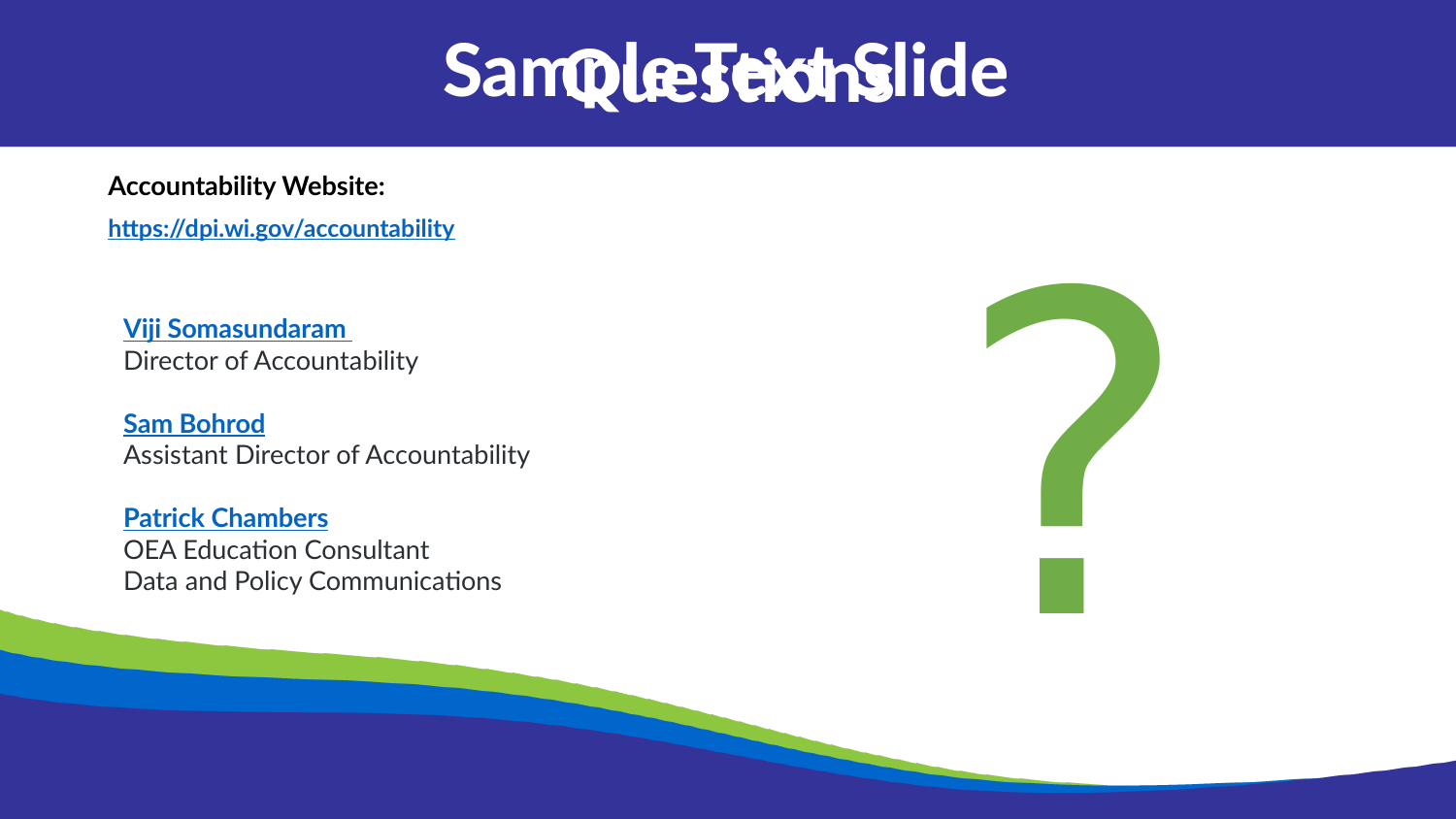

Sample Text Slide
Questions
Accountability Website:
https://dpi.wi.gov/accountability

Viji Somasundaram
Director of Accountability
Sam Bohrod
Assistant Director of Accountability
Patrick Chambers
OEA ​Education Consultant
Data and Policy Communications
?